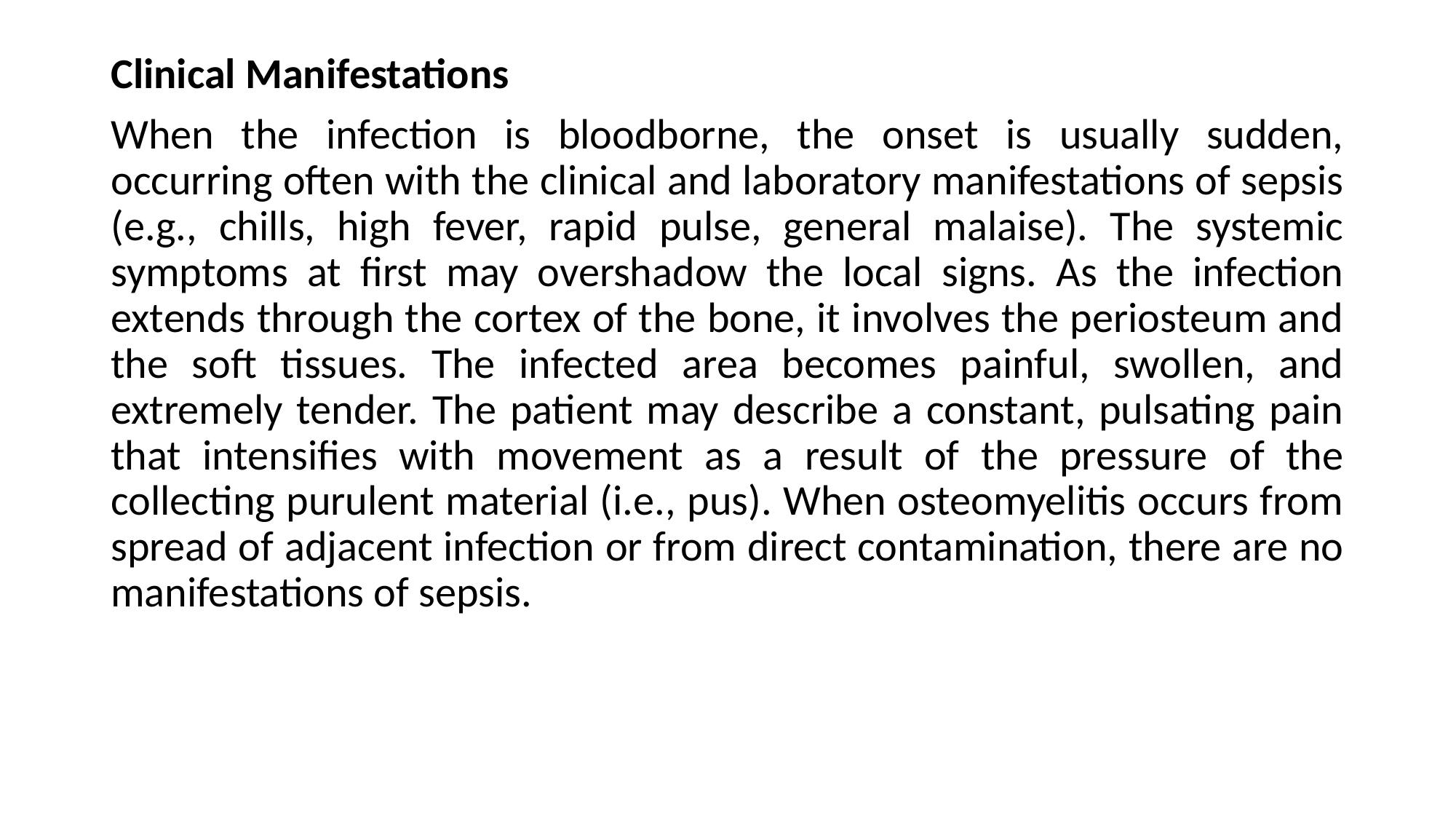

Clinical Manifestations
When the infection is bloodborne, the onset is usually sudden, occurring often with the clinical and laboratory manifestations of sepsis (e.g., chills, high fever, rapid pulse, general malaise). The systemic symptoms at first may overshadow the local signs. As the infection extends through the cortex of the bone, it involves the periosteum and the soft tissues. The infected area becomes painful, swollen, and extremely tender. The patient may describe a constant, pulsating pain that intensifies with movement as a result of the pressure of the collecting purulent material (i.e., pus). When osteomyelitis occurs from spread of adjacent infection or from direct contamination, there are no manifestations of sepsis.